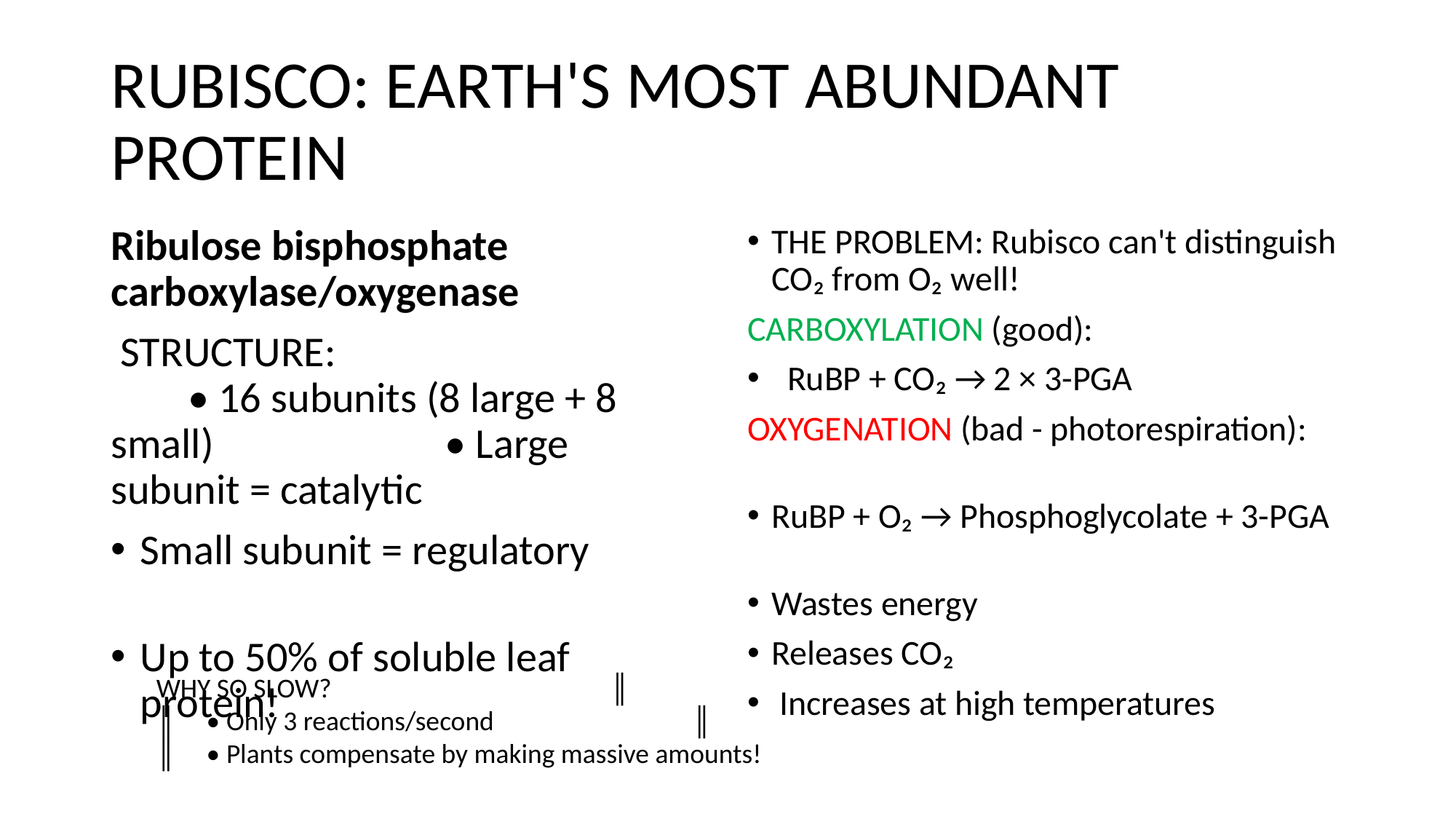

# RUBISCO: EARTH'S MOST ABUNDANT PROTEIN
Ribulose bisphosphate carboxylase/oxygenase
 STRUCTURE:                                               • 16 subunits (8 large + 8 small)                        • Large subunit = catalytic
Small subunit = regulatory
Up to 50% of soluble leaf protein!

THE PROBLEM: Rubisco can't distinguish CO₂ from O₂ well!
CARBOXYLATION (good):
  RuBP + CO₂ → 2 × 3-PGA
OXYGENATION (bad - photorespiration):
RuBP + O₂ → Phosphoglycolate + 3-PGA
Wastes energy
Releases CO₂
 Increases at high temperatures
WHY SO SLOW?                                             ║
║     • Only 3 reactions/second                                ║
║     • Plants compensate by making massive amounts!